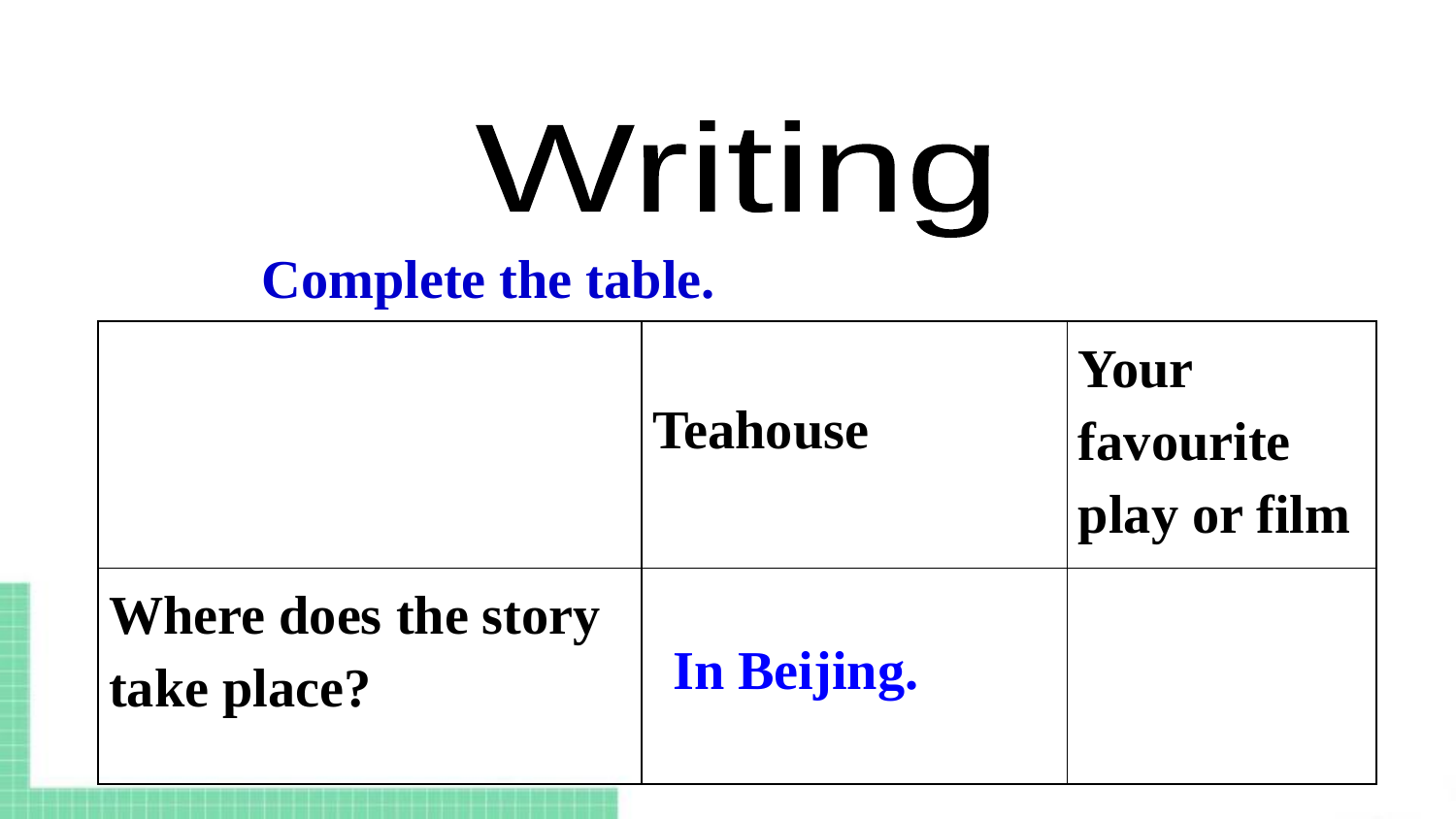

Writing
Complete the table.
|  | Teahouse | Your favourite play or film |
| --- | --- | --- |
| Where does the story take place? |  |  |
In Beijing.